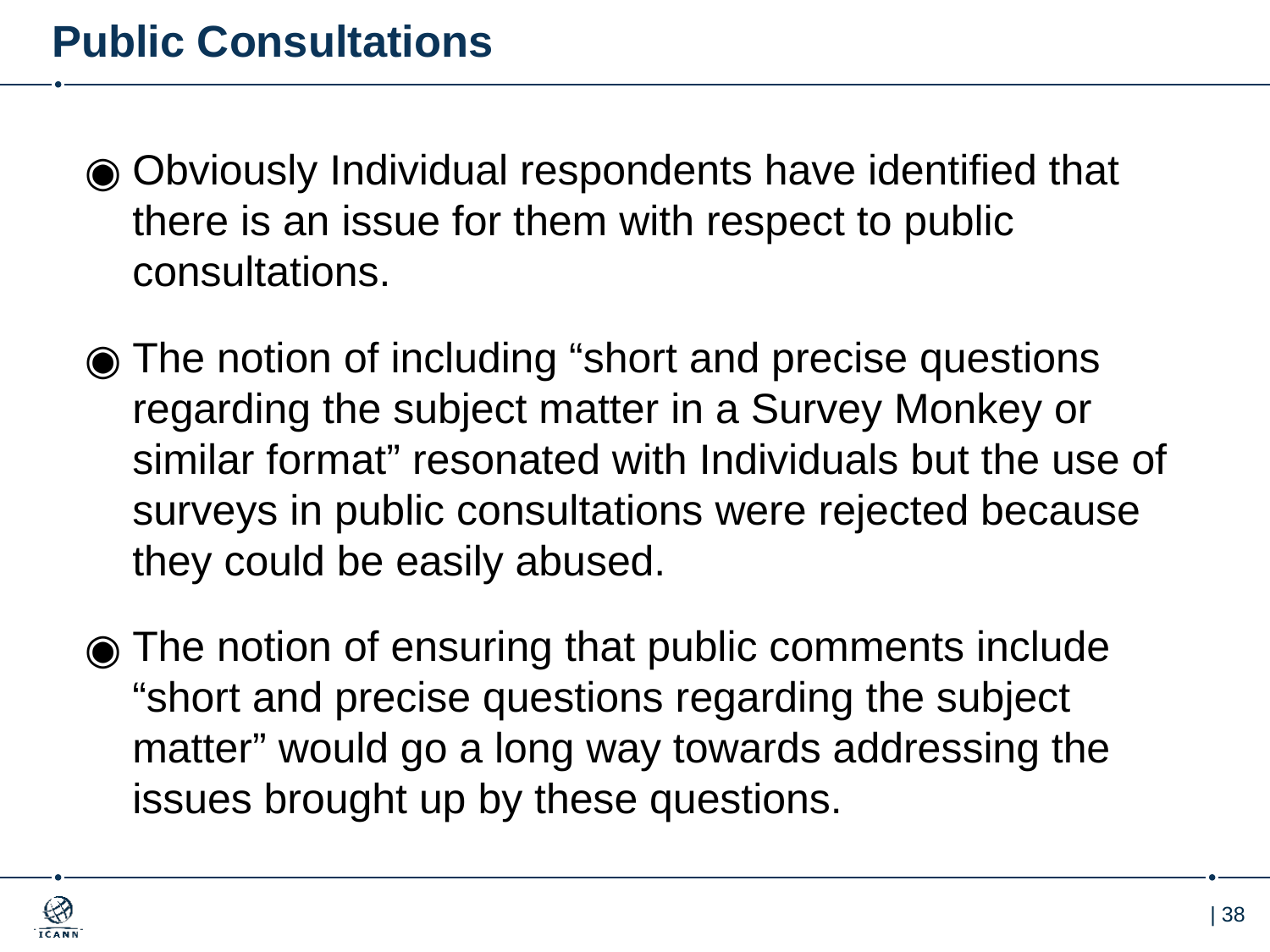

# Public Consultations
Obviously Individual respondents have identified that there is an issue for them with respect to public consultations.
The notion of including “short and precise questions regarding the subject matter in a Survey Monkey or similar format” resonated with Individuals but the use of surveys in public consultations were rejected because they could be easily abused.
The notion of ensuring that public comments include “short and precise questions regarding the subject matter” would go a long way towards addressing the issues brought up by these questions.